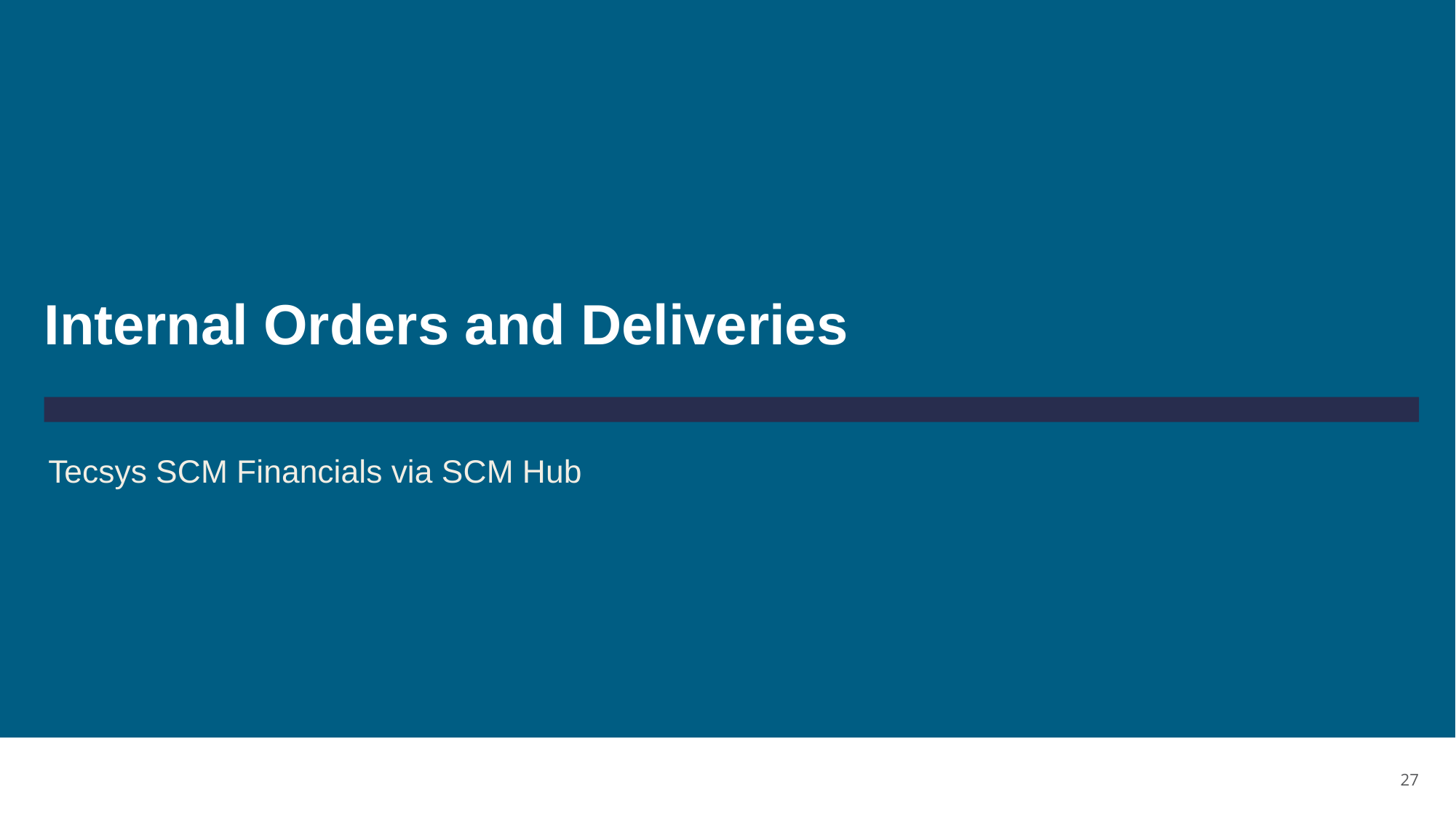

# Internal Orders and Deliveries
Tecsys SCM Financials via SCM Hub
27